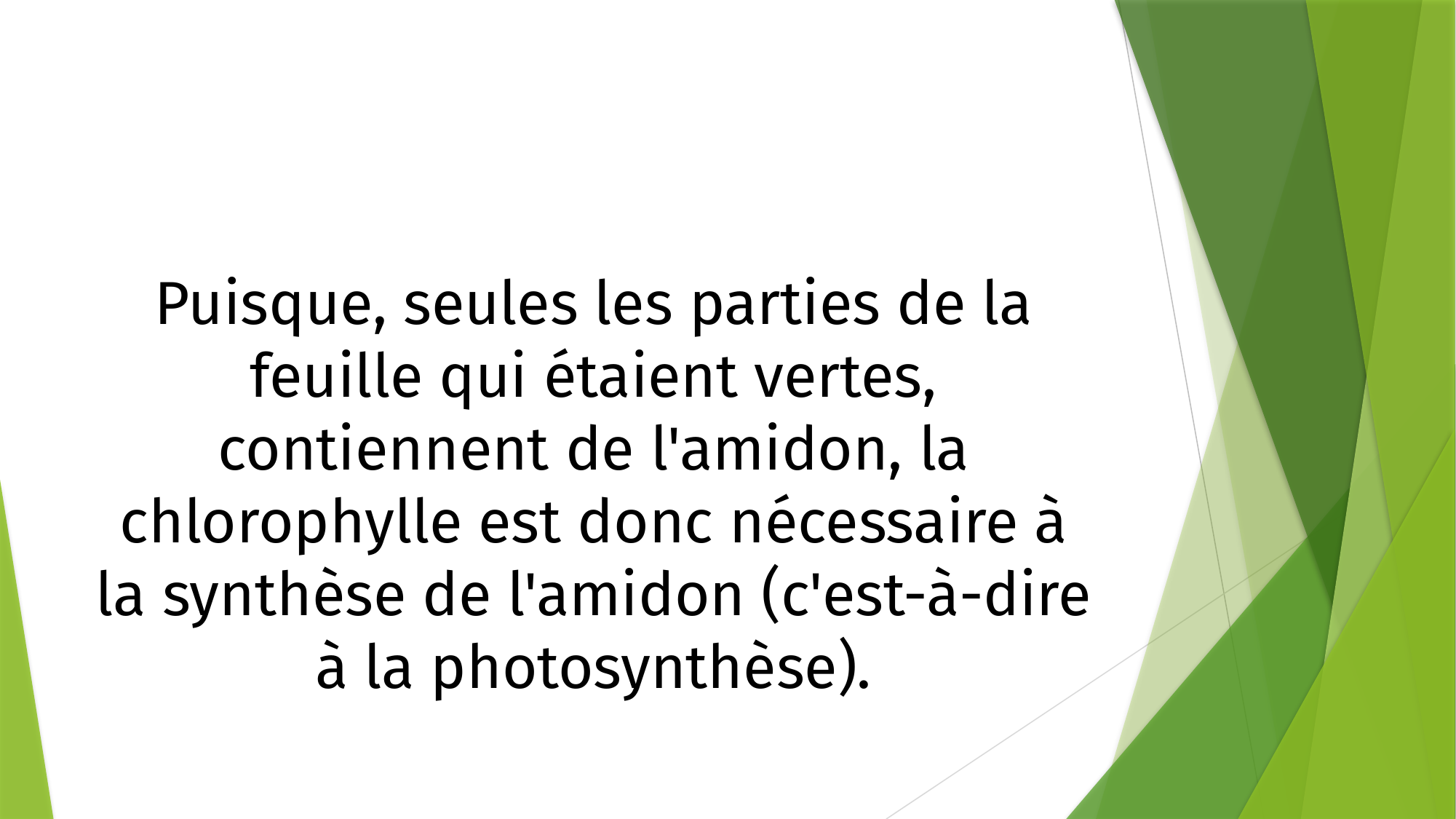

Puisque, seules les parties de la feuille qui étaient vertes, contiennent de l'amidon, la chlorophylle est donc nécessaire à la synthèse de l'amidon (c'est-à-dire à la photosynthèse).